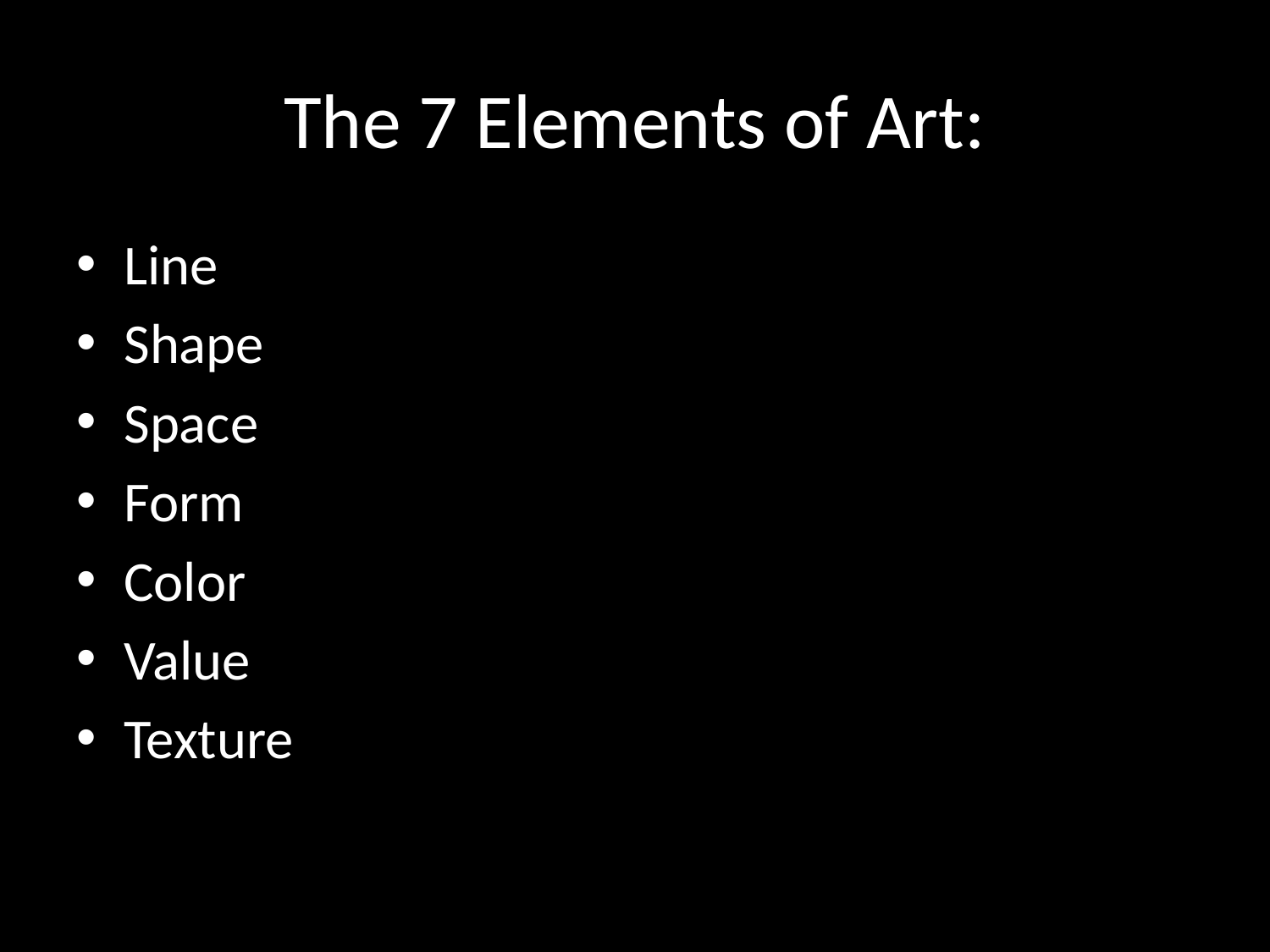

# The 7 Elements of Art:
Line
Shape
Space
Form
Color
Value
Texture